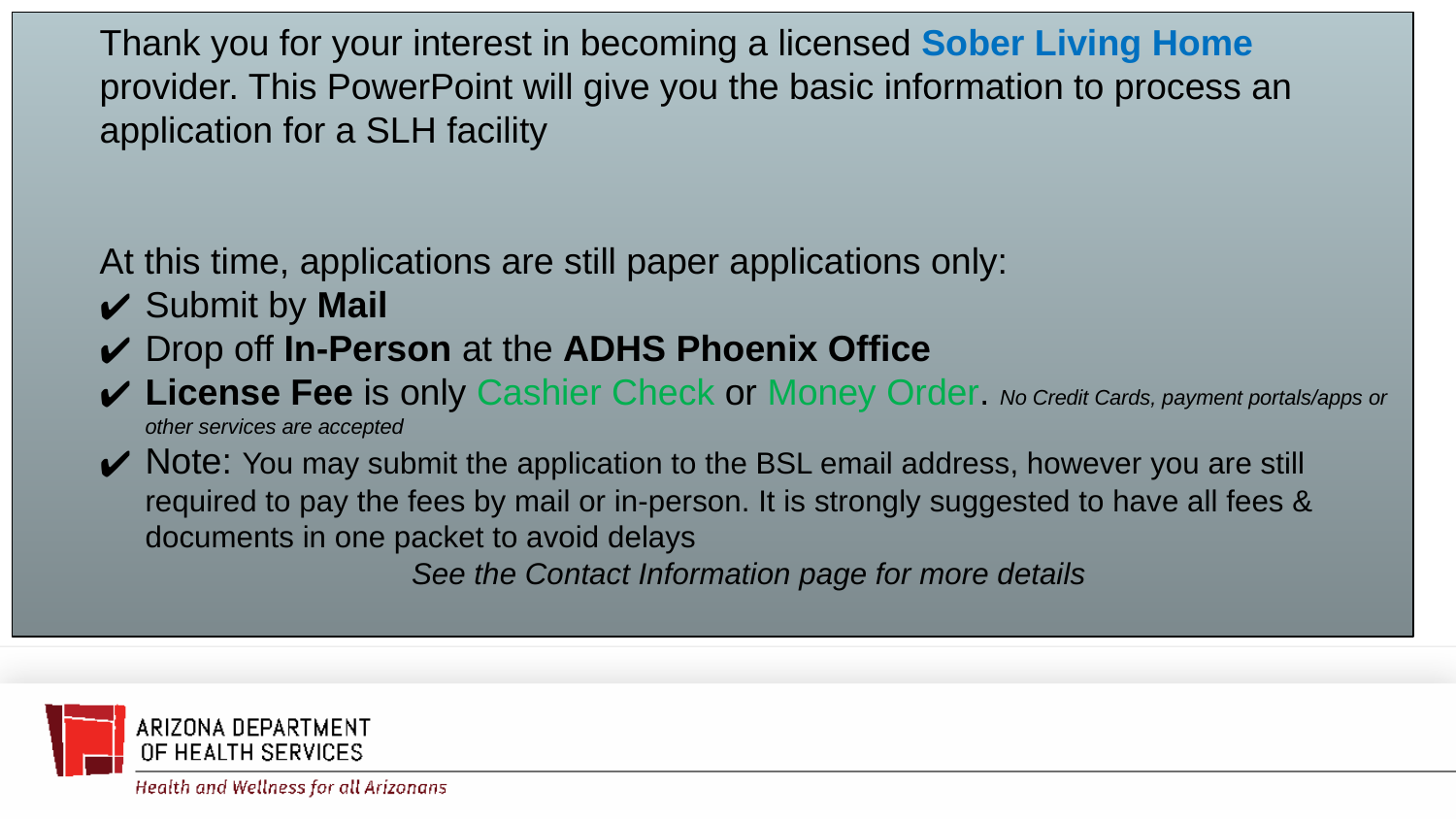

Thank you for your interest in becoming a licensed Sober Living Home provider. This PowerPoint will give you the basic information to process an application for a SLH facility

At this time, applications are still paper applications only:
Submit by Mail
Drop off In-Person at the ADHS Phoenix Office
License Fee is only Cashier Check or Money Order. No Credit Cards, payment portals/apps or other services are accepted
Note: You may submit the application to the BSL email address, however you are still required to pay the fees by mail or in-person. It is strongly suggested to have all fees & documents in one packet to avoid delays
See the Contact Information page for more details